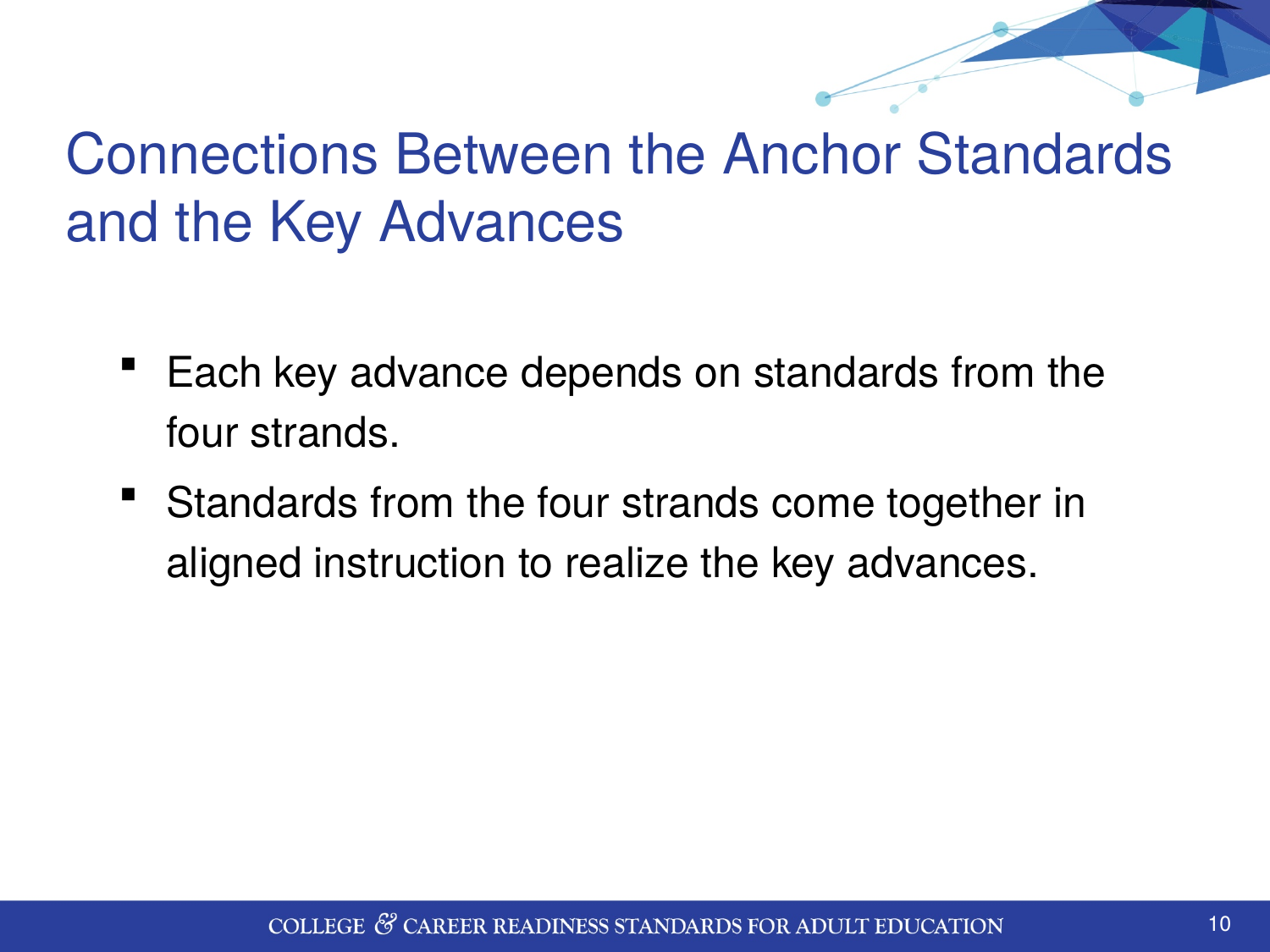

# Connections Between the Anchor Standards and the Key Advances
Each key advance depends on standards from the four strands.
Standards from the four strands come together in aligned instruction to realize the key advances.

10